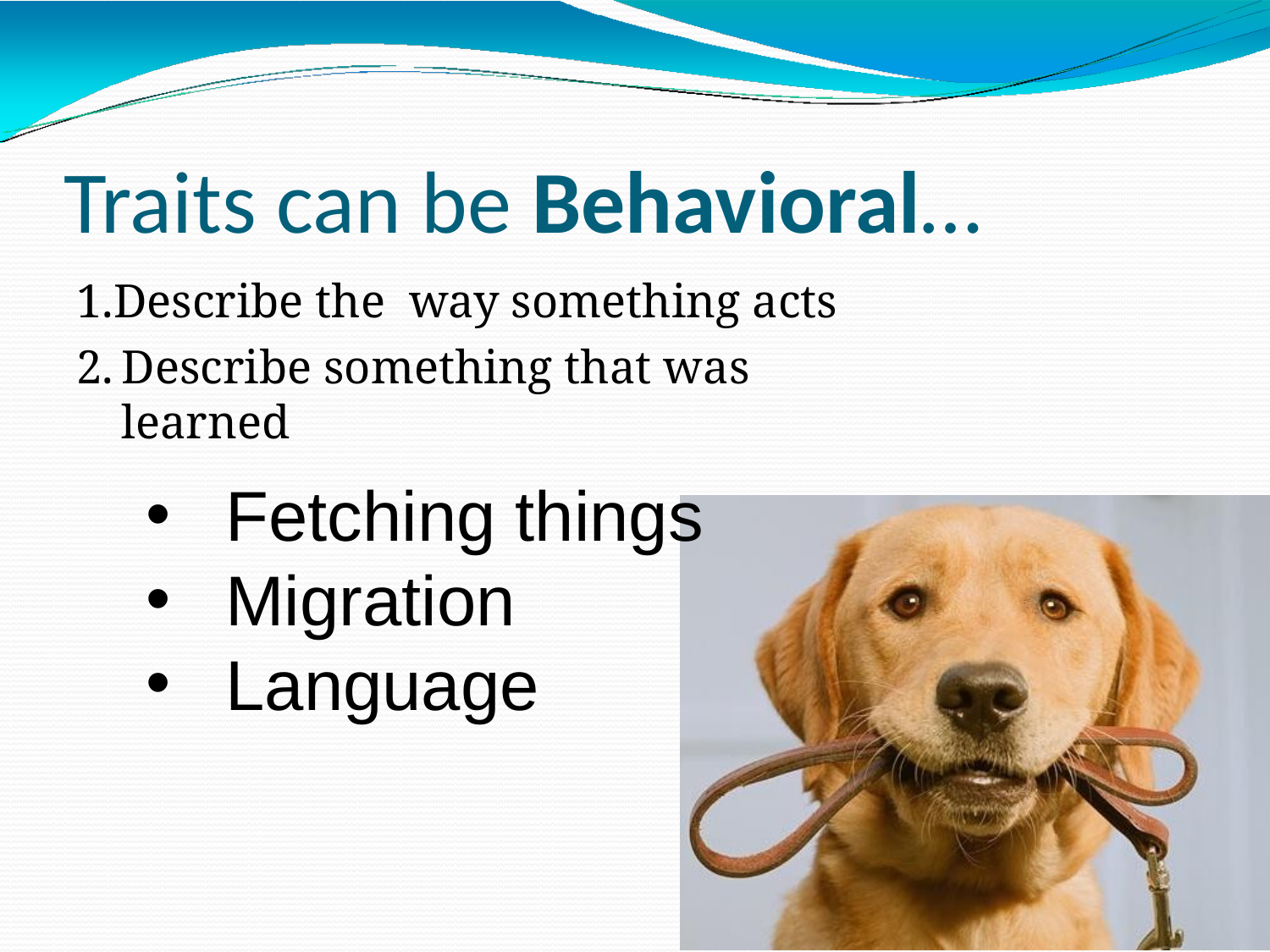

# Traits can be Behavioral…
Describe the  way something acts
Describe something that was  learned
Fetching things
Migration
Language